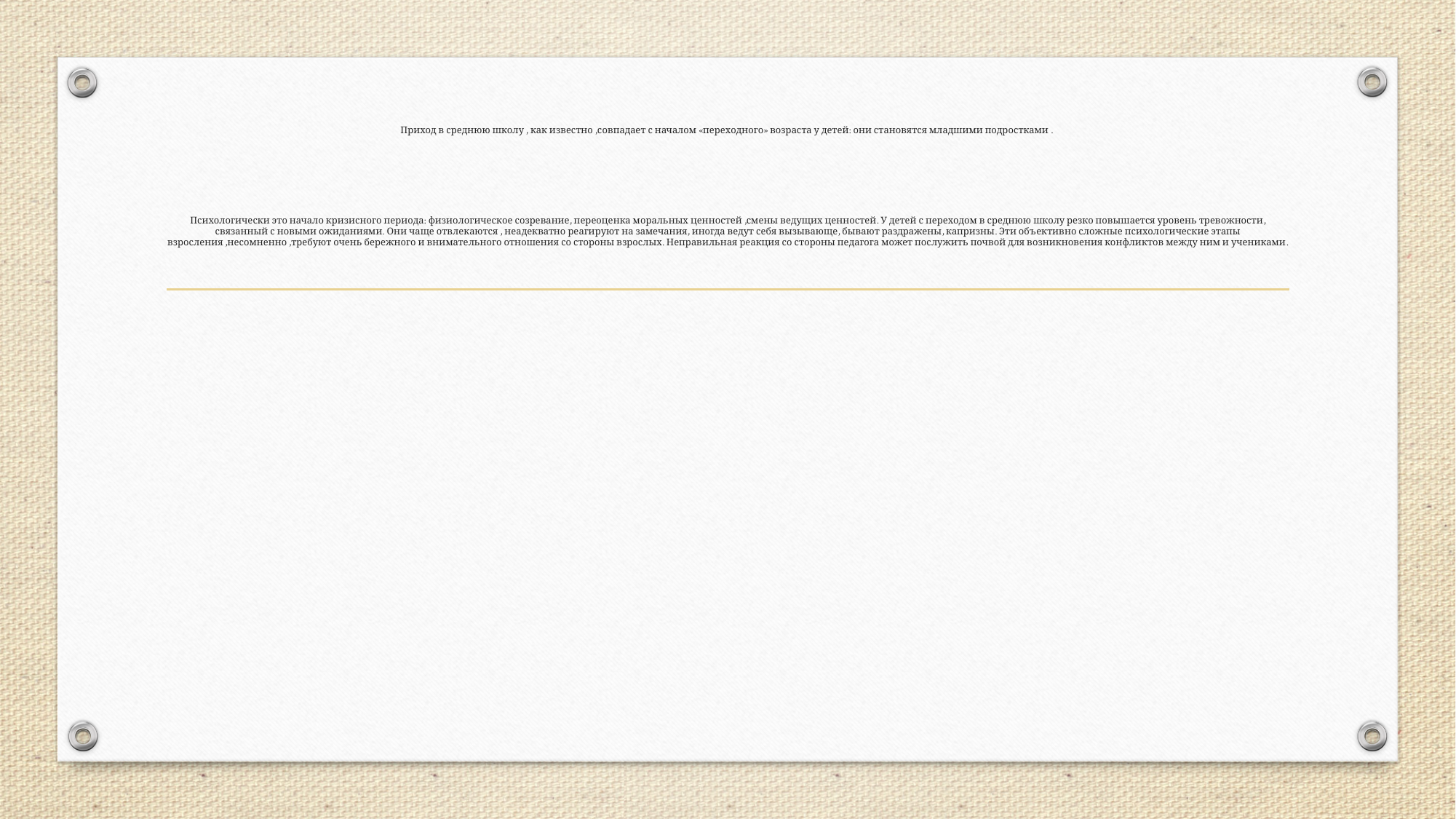

# Приход в среднюю школу , как известно ,совпадает с началом «переходного» возраста у детей: они становятся младшими подростками . Психологически это начало кризисного периода: физиологическое созревание, переоценка моральных ценностей ,смены ведущих ценностей. У детей с переходом в среднюю школу резко повышается уровень тревожности, связанный с новыми ожиданиями. Они чаще отвлекаются , неадекватно реагируют на замечания, иногда ведут себя вызывающе, бывают раздражены, капризны. Эти объективно сложные психологические этапы взросления ,несомненно ,требуют очень бережного и внимательного отношения со стороны взрослых. Неправильная реакция со стороны педагога может послужить почвой для возникновения конфликтов между ним и учениками.